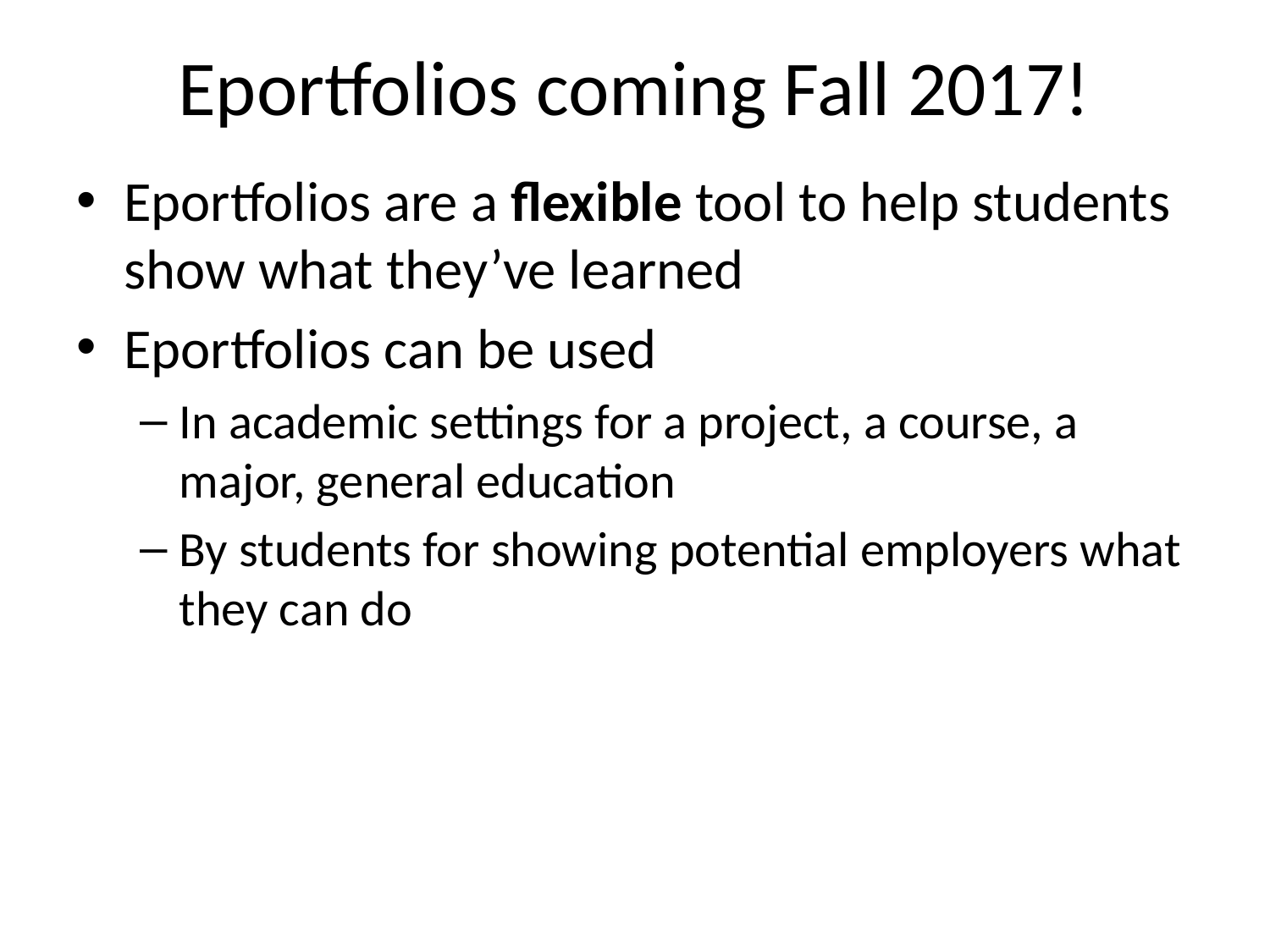

# Eportfolios coming Fall 2017!
Eportfolios are a flexible tool to help students show what they’ve learned
Eportfolios can be used
In academic settings for a project, a course, a major, general education
By students for showing potential employers what they can do